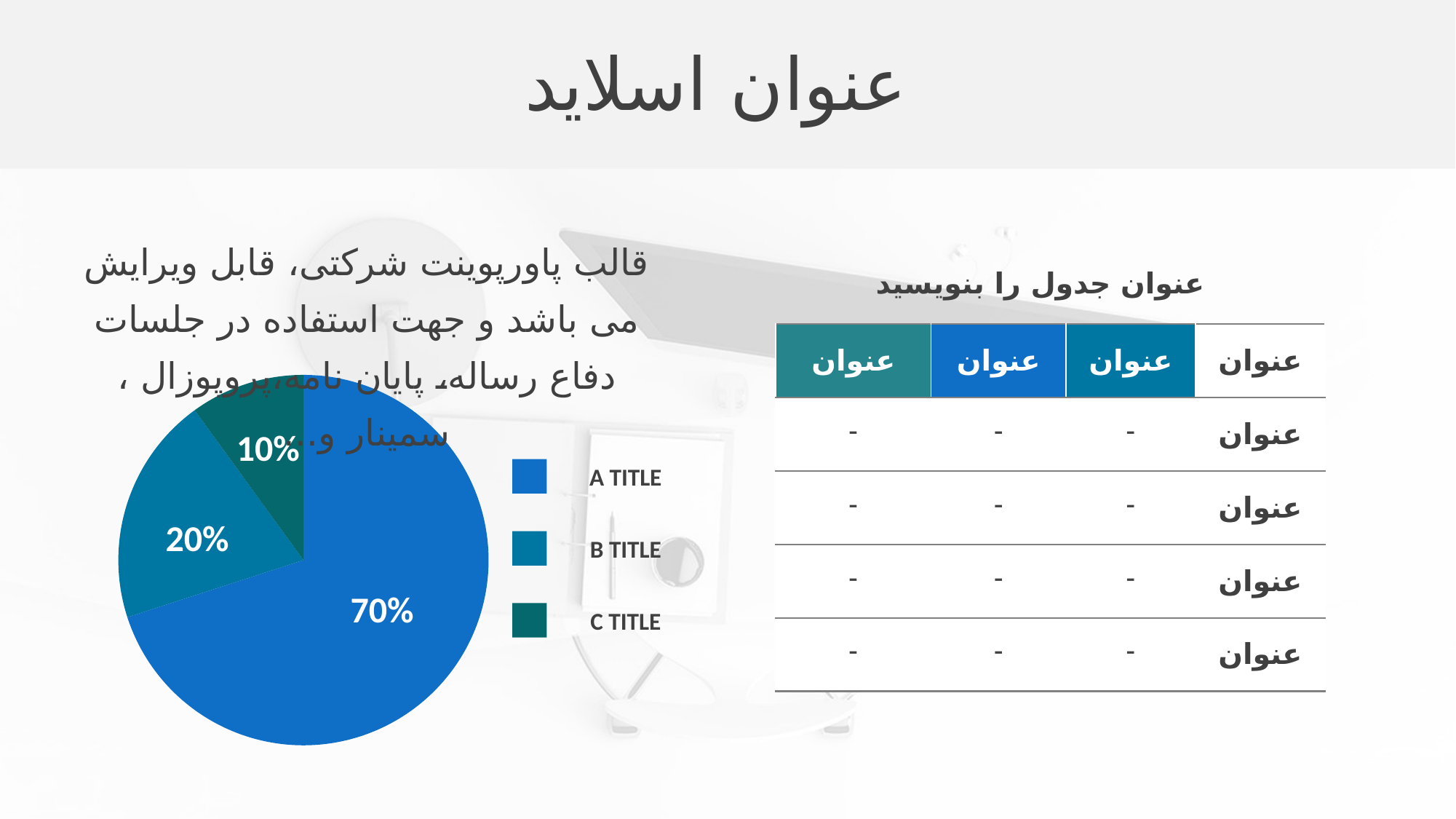

عنوان اسلاید
قالب پاورپوينت شرکتی، قابل ويرايش می باشد و جهت استفاده در جلسات دفاع رساله، پايان نامه،پروپوزال ، سمينار و...
عنوان جدول را بنویسید
| عنوان | عنوان | عنوان | عنوان |
| --- | --- | --- | --- |
| - | - | - | عنوان |
| - | - | - | عنوان |
| - | - | - | عنوان |
| - | - | - | عنوان |

### Chart

| Category | Sales |
|---|---|
| 1st Qtr | 70.0 |
| 2nd Qtr | 20.0 |
| 3rd Qtr | 10.0 |
10%
A TITLE

B TITLE

C TITLE

20%
70%